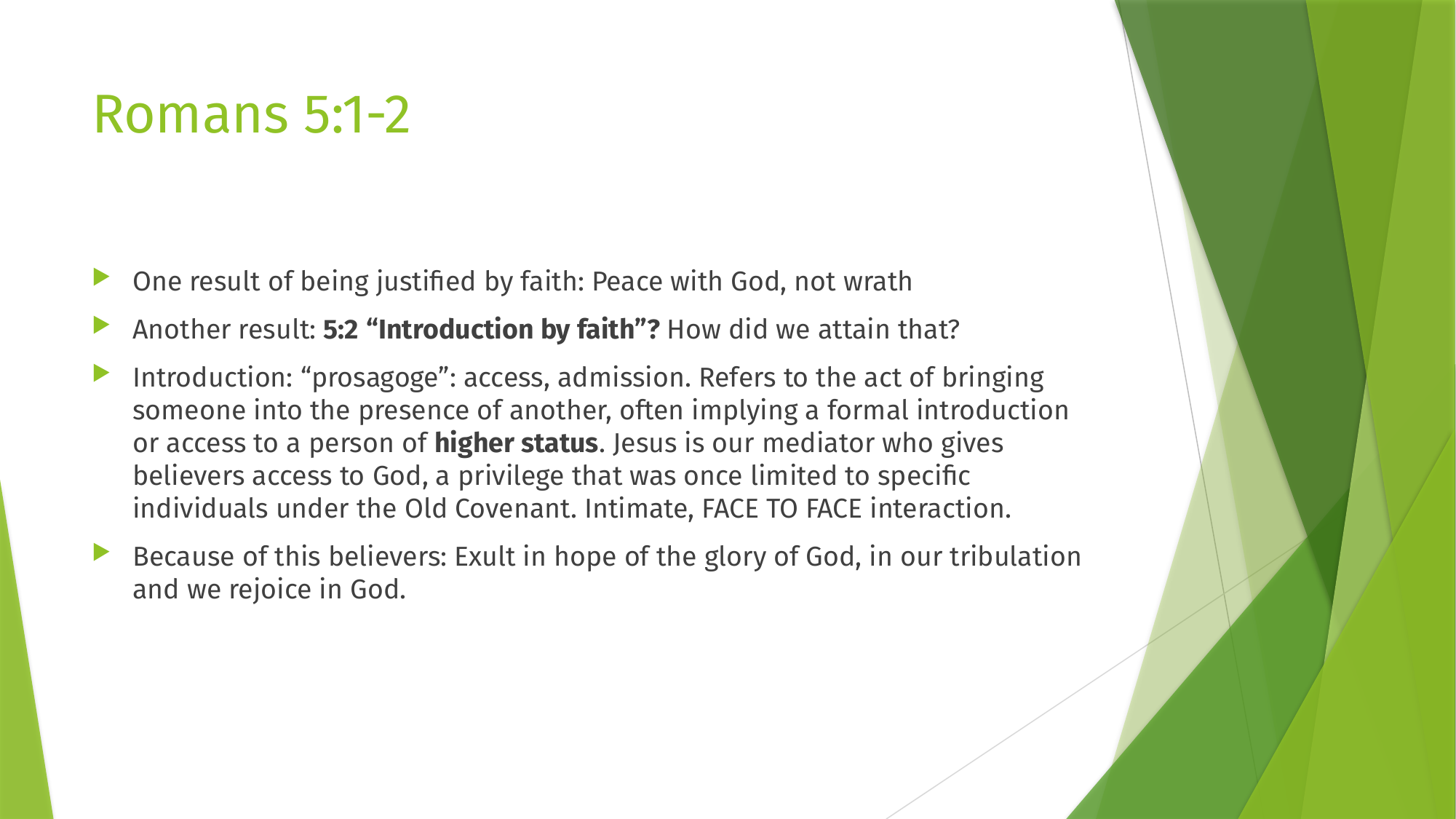

# Romans 5:1-2
One result of being justified by faith: Peace with God, not wrath
Another result: 5:2 “Introduction by faith”? How did we attain that?
Introduction: “prosagoge”: access, admission. Refers to the act of bringing someone into the presence of another, often implying a formal introduction or access to a person of higher status. Jesus is our mediator who gives believers access to God, a privilege that was once limited to specific individuals under the Old Covenant. Intimate, FACE TO FACE interaction.
Because of this believers: Exult in hope of the glory of God, in our tribulation and we rejoice in God.